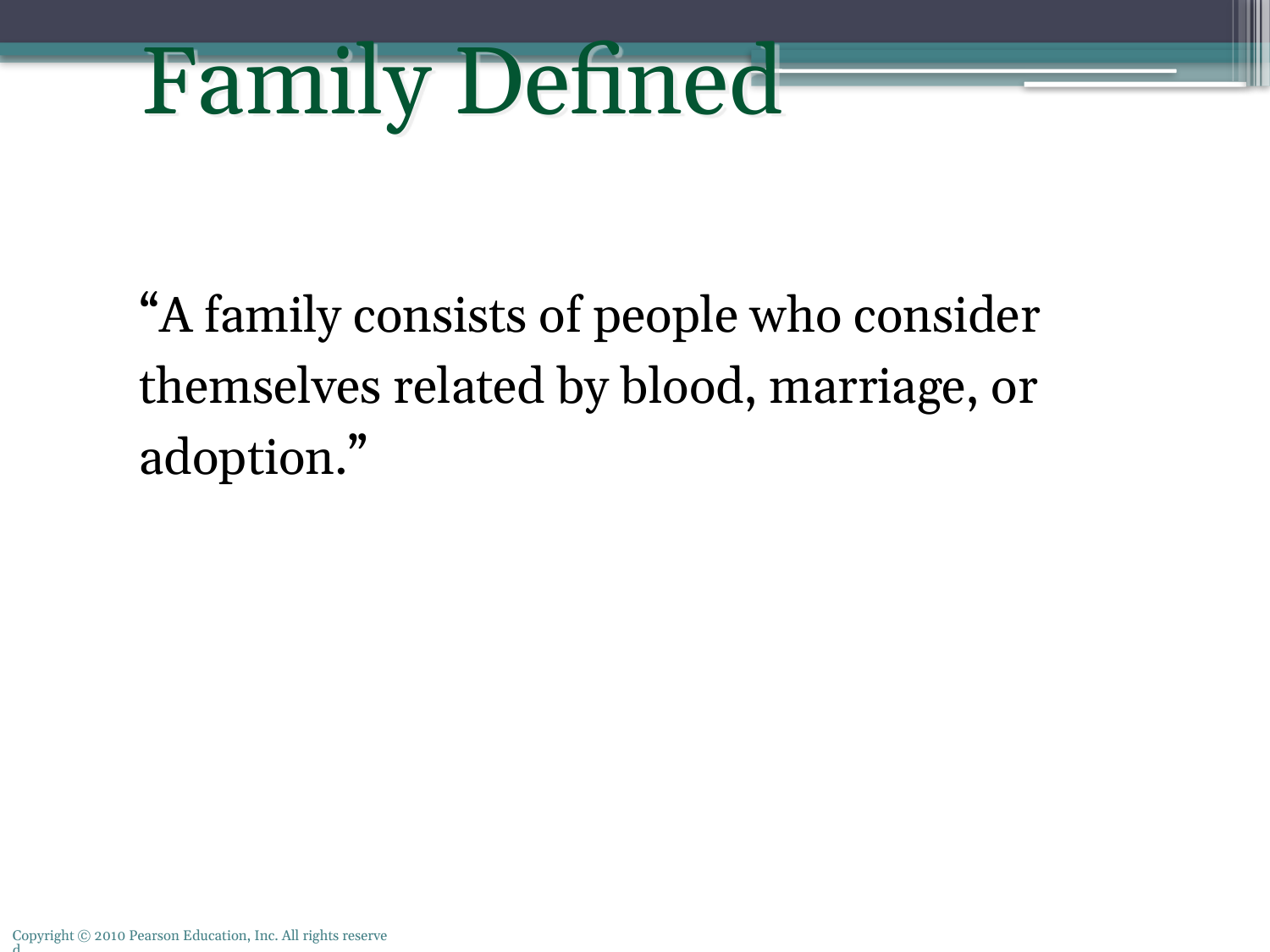

Family Defined
“A family consists of people who consider themselves related by blood, marriage, or adoption.”
Copyright © 2010 Pearson Education, Inc. All rights reserved.
45